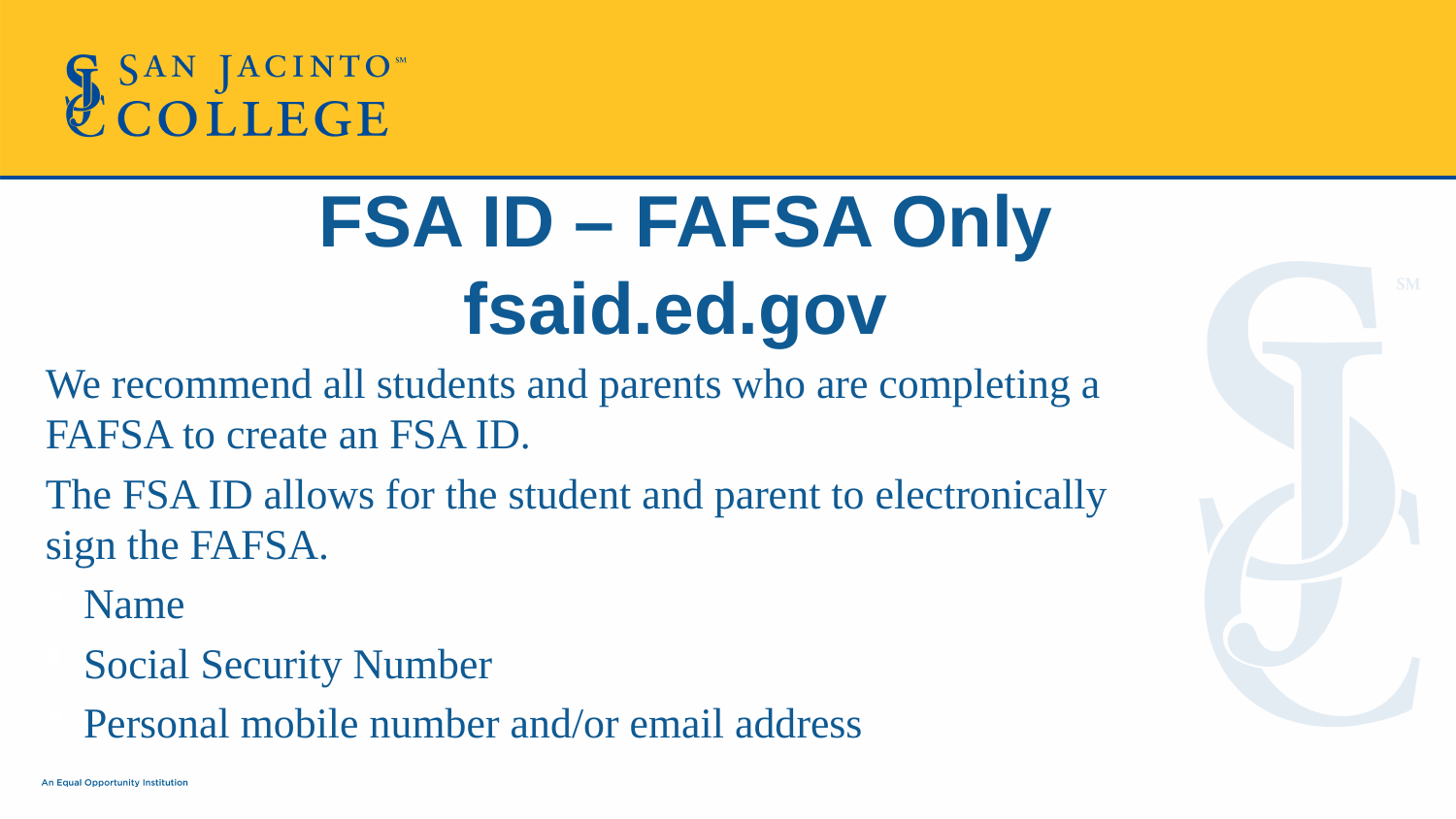

# FSA ID – FAFSA Only fsaid.ed.gov
We recommend all students and parents who are completing a FAFSA to create an FSA ID.
The FSA ID allows for the student and parent to electronically sign the FAFSA.
Name
Social Security Number
Personal mobile number and/or email address